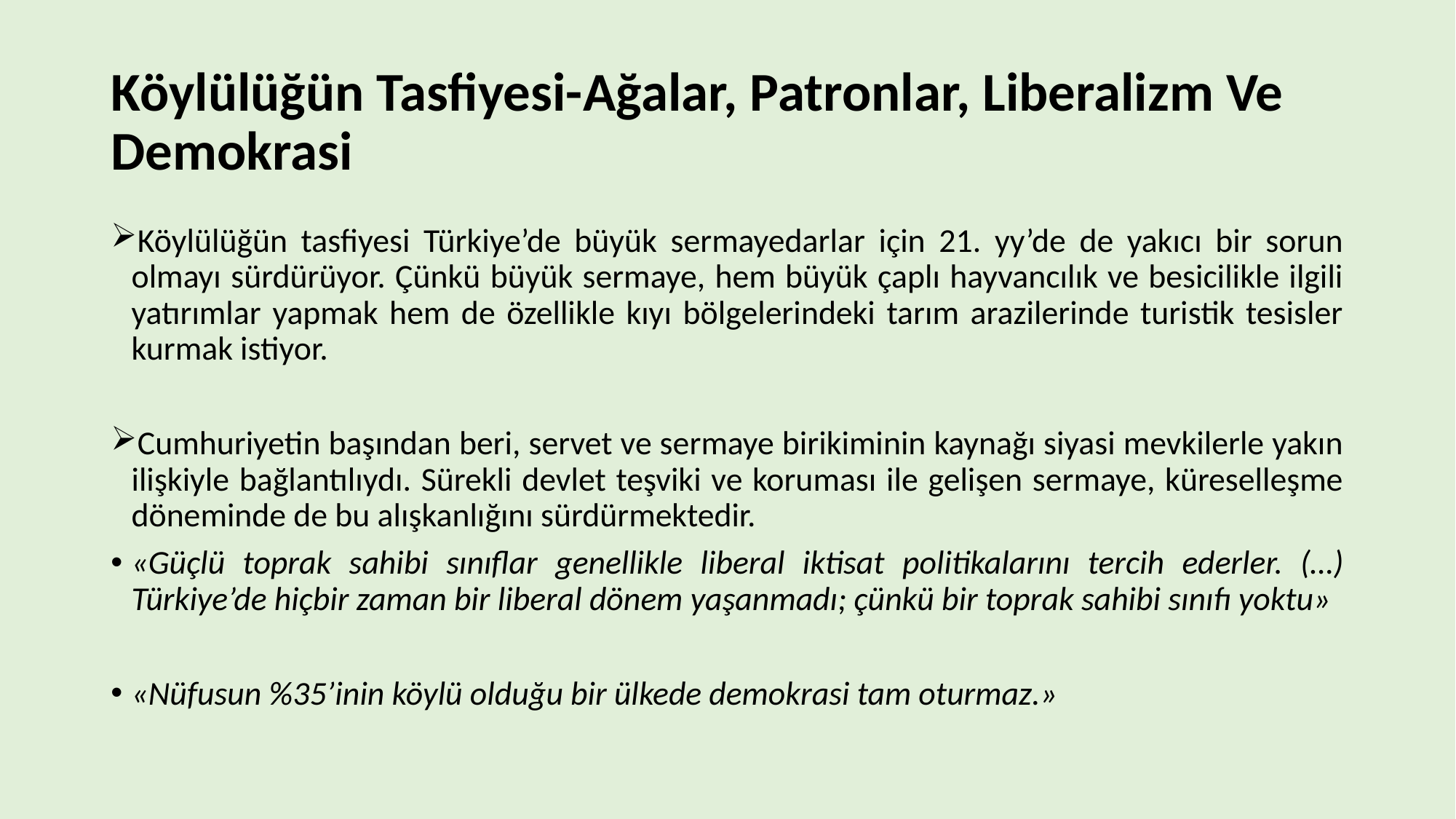

# Köylülüğün Tasfiyesi-Ağalar, Patronlar, Liberalizm Ve Demokrasi
Köylülüğün tasfiyesi Türkiye’de büyük sermayedarlar için 21. yy’de de yakıcı bir sorun olmayı sürdürüyor. Çünkü büyük sermaye, hem büyük çaplı hayvancılık ve besicilikle ilgili yatırımlar yapmak hem de özellikle kıyı bölgelerindeki tarım arazilerinde turistik tesisler kurmak istiyor.

Cumhuriyetin başından beri, servet ve sermaye birikiminin kaynağı siyasi mevkilerle yakın ilişkiyle bağlantılıydı. Sürekli devlet teşviki ve koruması ile gelişen sermaye, küreselleşme döneminde de bu alışkanlığını sürdürmektedir.
«Güçlü toprak sahibi sınıflar genellikle liberal iktisat politikalarını tercih ederler. (…) Türkiye’de hiçbir zaman bir liberal dönem yaşanmadı; çünkü bir toprak sahibi sınıfı yoktu»

«Nüfusun %35’inin köylü olduğu bir ülkede demokrasi tam oturmaz.»